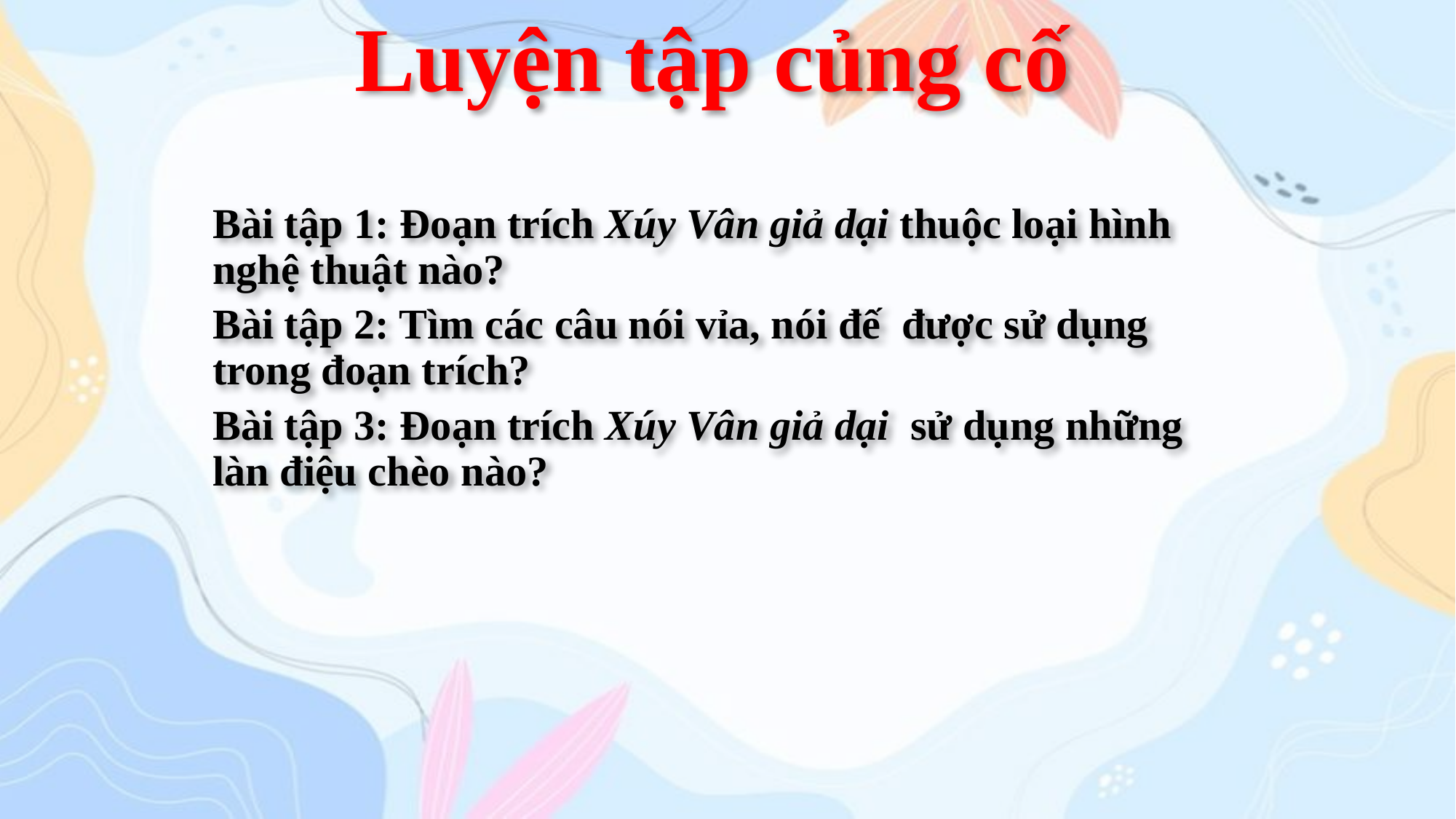

Luyện tập củng cố
Bài tập 1: Đoạn trích Xúy Vân giả dại thuộc loại hình nghệ thuật nào?
Bài tập 2: Tìm các câu nói vỉa, nói đế  được sử dụng trong đoạn trích?
Bài tập 3: Đoạn trích Xúy Vân giả dại  sử dụng những làn điệu chèo nào?